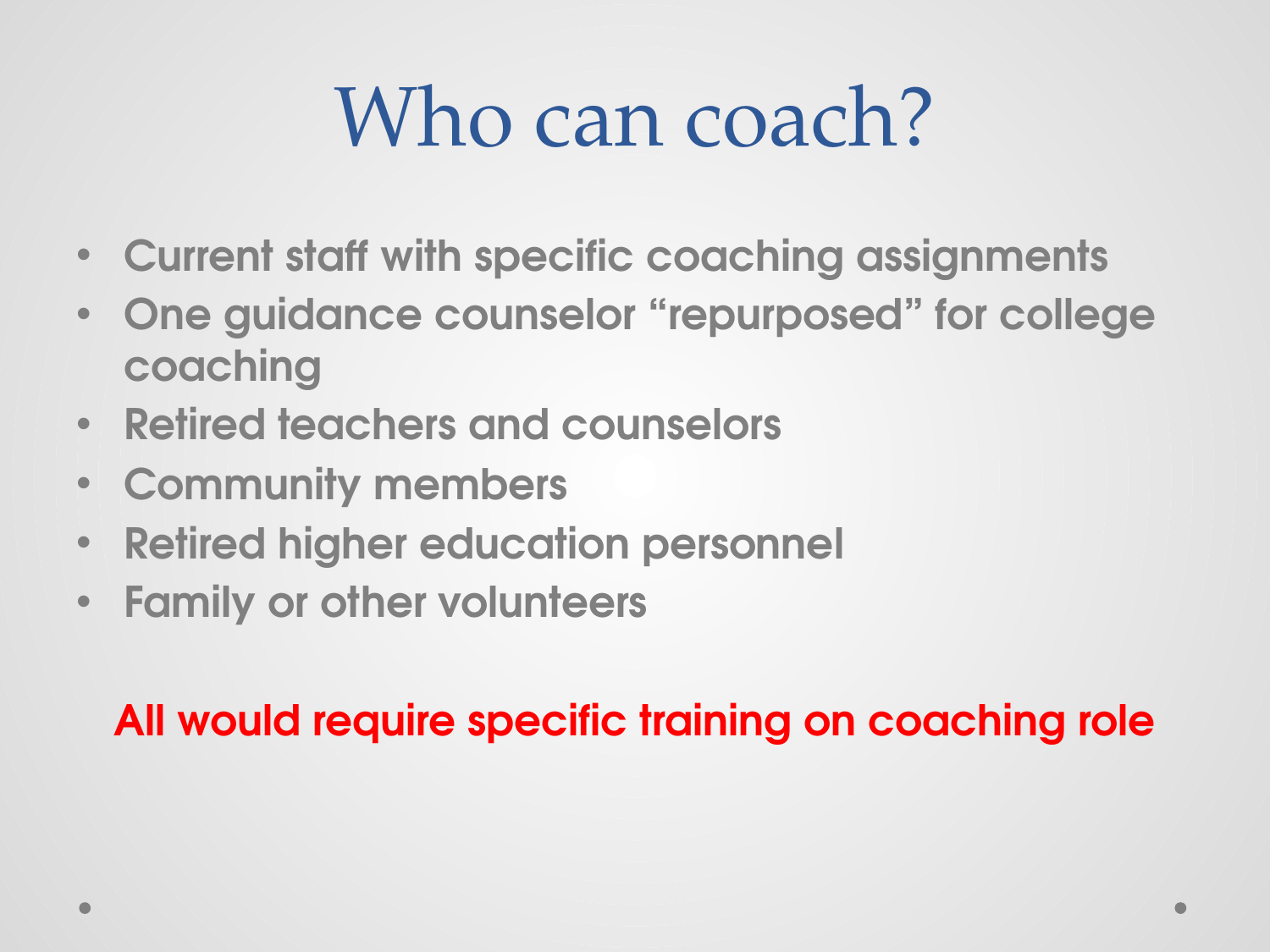

# Who can coach?
Current staff with specific coaching assignments
One guidance counselor “repurposed” for college coaching
Retired teachers and counselors
Community members
Retired higher education personnel
Family or other volunteers

All would require specific training on coaching role